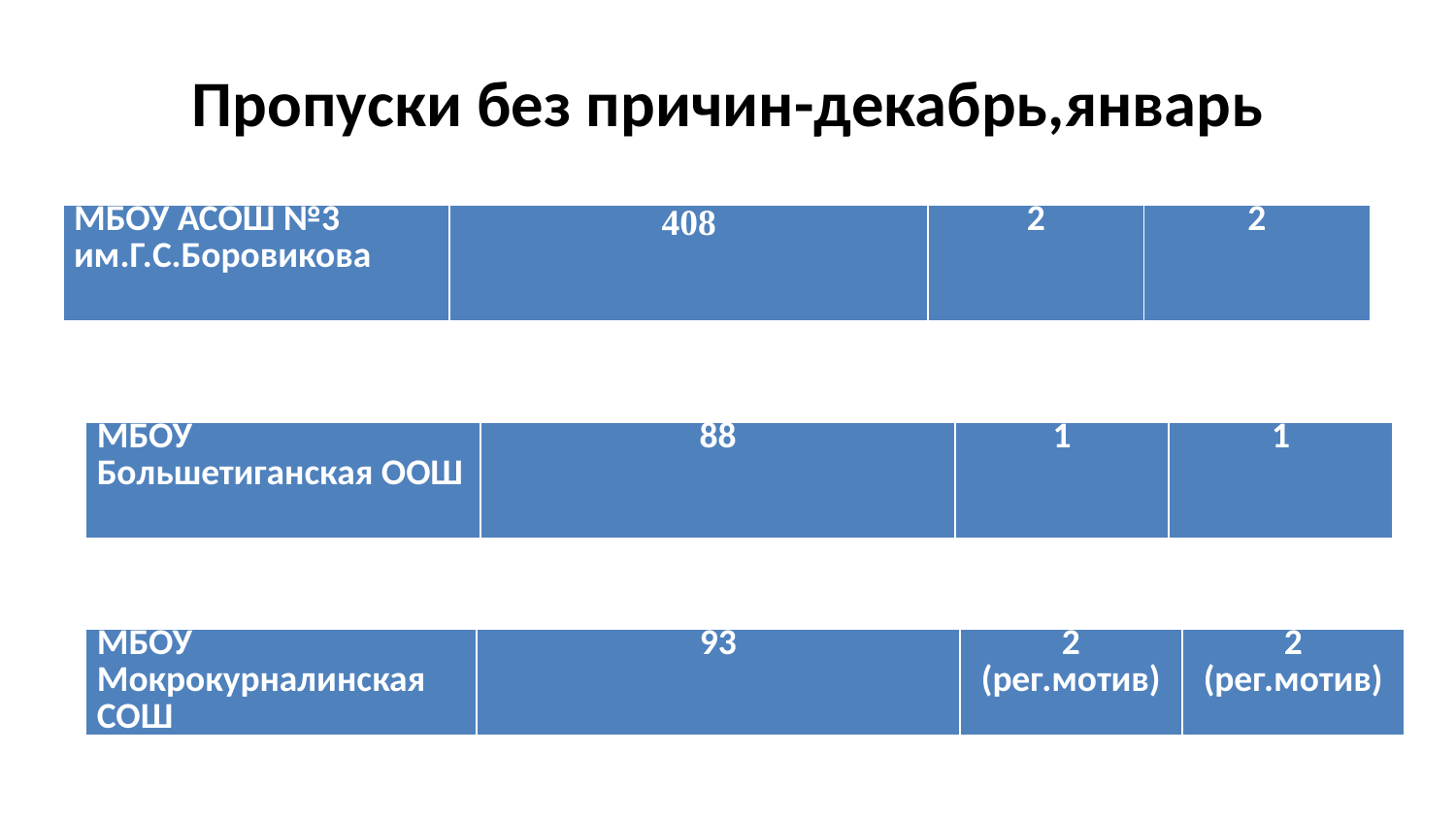

# Пропуски без причин-декабрь,январь
| МБОУ АСОШ №3 им.Г.С.Боровикова | 408 | 2 | 2 |
| --- | --- | --- | --- |
| МБОУ Большетиганская ООШ | 88 | 1 | 1 |
| --- | --- | --- | --- |
| МБОУ Мокрокурналинская СОШ | 93 | 2 (рег.мотив) | 2 (рег.мотив) |
| --- | --- | --- | --- |